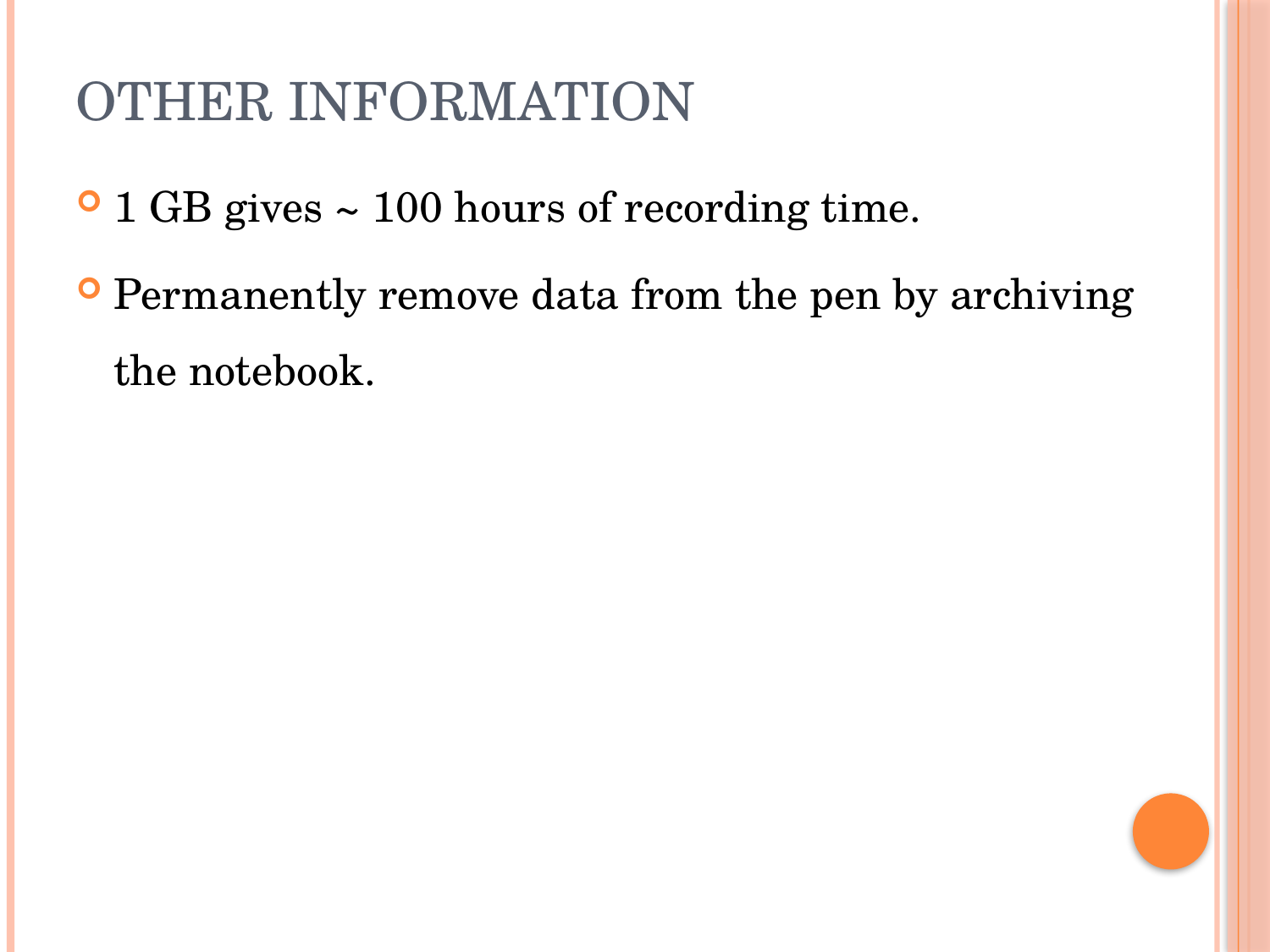

# Other Information
1 GB gives ~ 100 hours of recording time.
Permanently remove data from the pen by archiving the notebook.